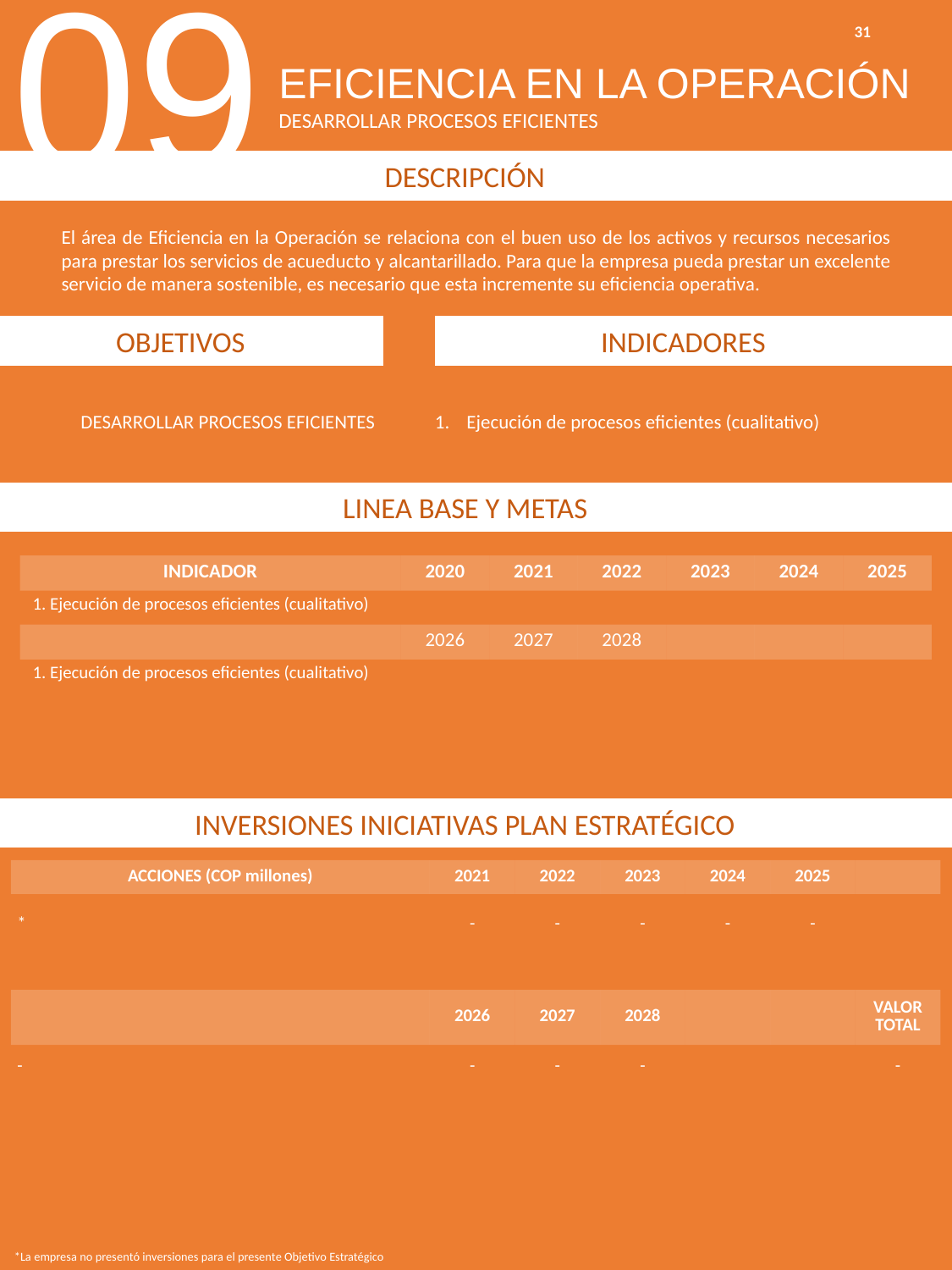

09
31
EFICIENCIA EN LA OPERACIÓN
DESARROLLAR PROCESOS EFICIENTES
DESCRIPCIÓN
El área de Eficiencia en la Operación se relaciona con el buen uso de los activos y recursos necesarios para prestar los servicios de acueducto y alcantarillado. Para que la empresa pueda prestar un excelente servicio de manera sostenible, es necesario que esta incremente su eficiencia operativa.
OBJETIVOS
INDICADORES
| DESARROLLAR PROCESOS EFICIENTES | Ejecución de procesos eficientes (cualitativo) |
| --- | --- |
LINEA BASE Y METAS
| INDICADOR | 2020 | 2021 | 2022 | 2023 | 2024 | 2025 |
| --- | --- | --- | --- | --- | --- | --- |
| 1. Ejecución de procesos eficientes (cualitativo) |  |  |  |  |  |  |
|  | 2026 | 2027 | 2028 |  |  |  |
| 1. Ejecución de procesos eficientes (cualitativo) |  |  |  |  |  |  |
INVERSIONES INICIATIVAS PLAN ESTRATÉGICO
| ACCIONES (COP millones) | 2021 | 2022 | 2023 | 2024 | 2025 |  |
| --- | --- | --- | --- | --- | --- | --- |
| \* | - | - | - | - | - |  |
|  |  |  |  |  |  |  |
|  | 2026 | 2027 | 2028 |  |  | VALOR TOTAL |
| - | - | - | - |  |  | - |
*La empresa no presentó inversiones para el presente Objetivo Estratégico